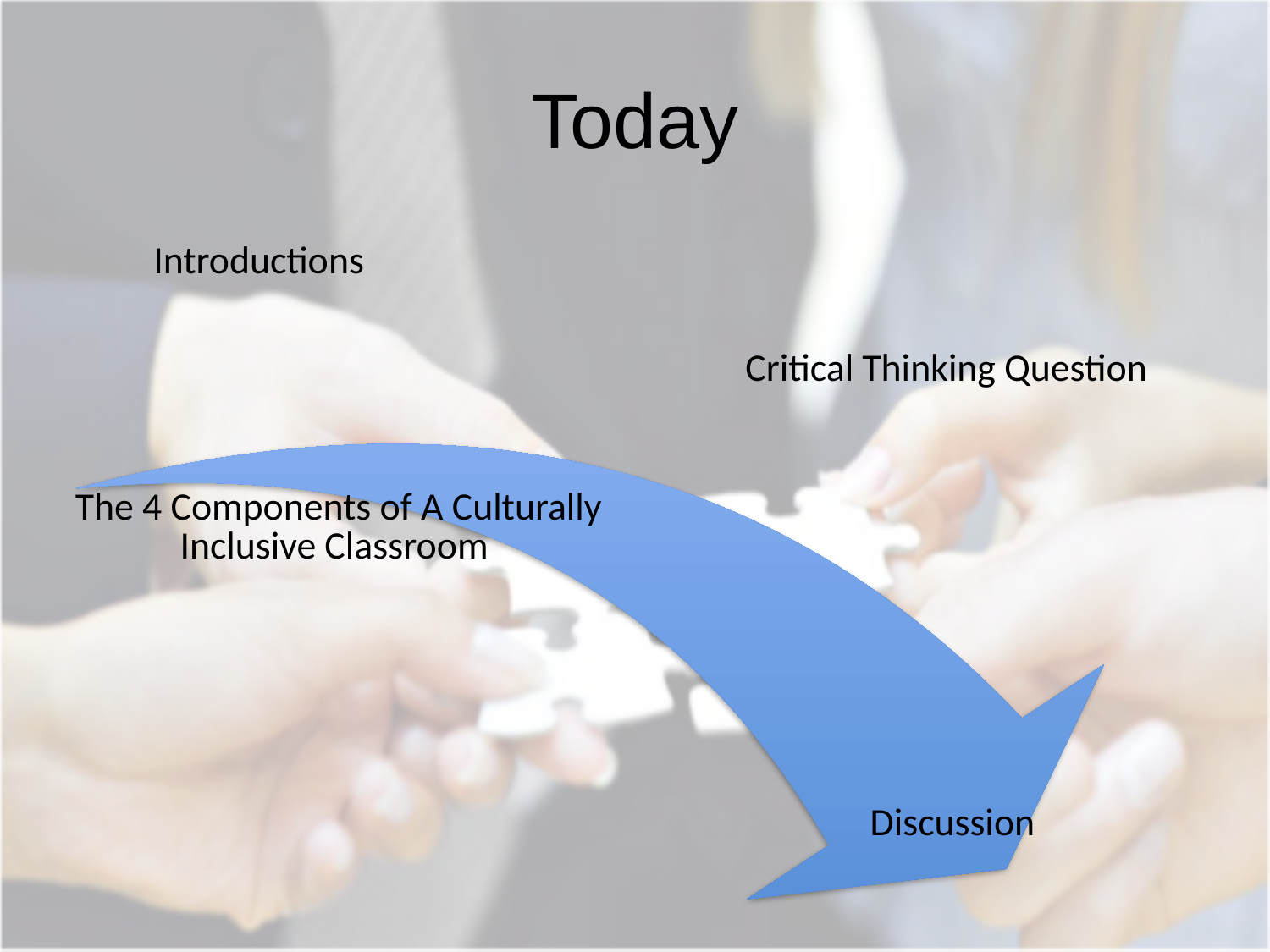

# Today
Introductions
Critical Thinking Question
The 4 Components of A Culturally Inclusive Classroom
Discussion